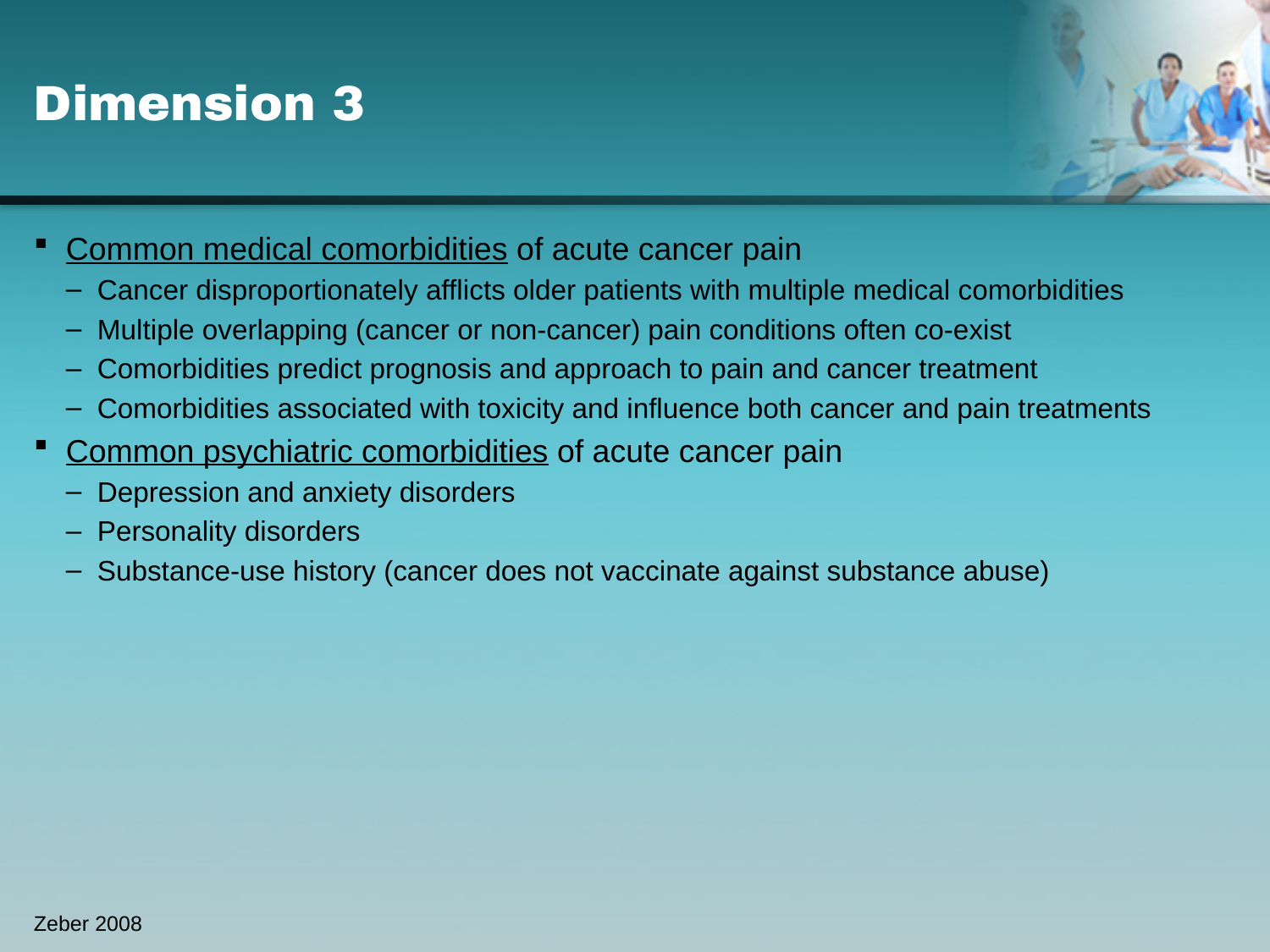

# Dimension 3
Common medical comorbidities of acute cancer pain
Cancer disproportionately afflicts older patients with multiple medical comorbidities
Multiple overlapping (cancer or non-cancer) pain conditions often co-exist
Comorbidities predict prognosis and approach to pain and cancer treatment
Comorbidities associated with toxicity and influence both cancer and pain treatments
Common psychiatric comorbidities of acute cancer pain
Depression and anxiety disorders
Personality disorders
Substance-use history (cancer does not vaccinate against substance abuse)
Zeber 2008